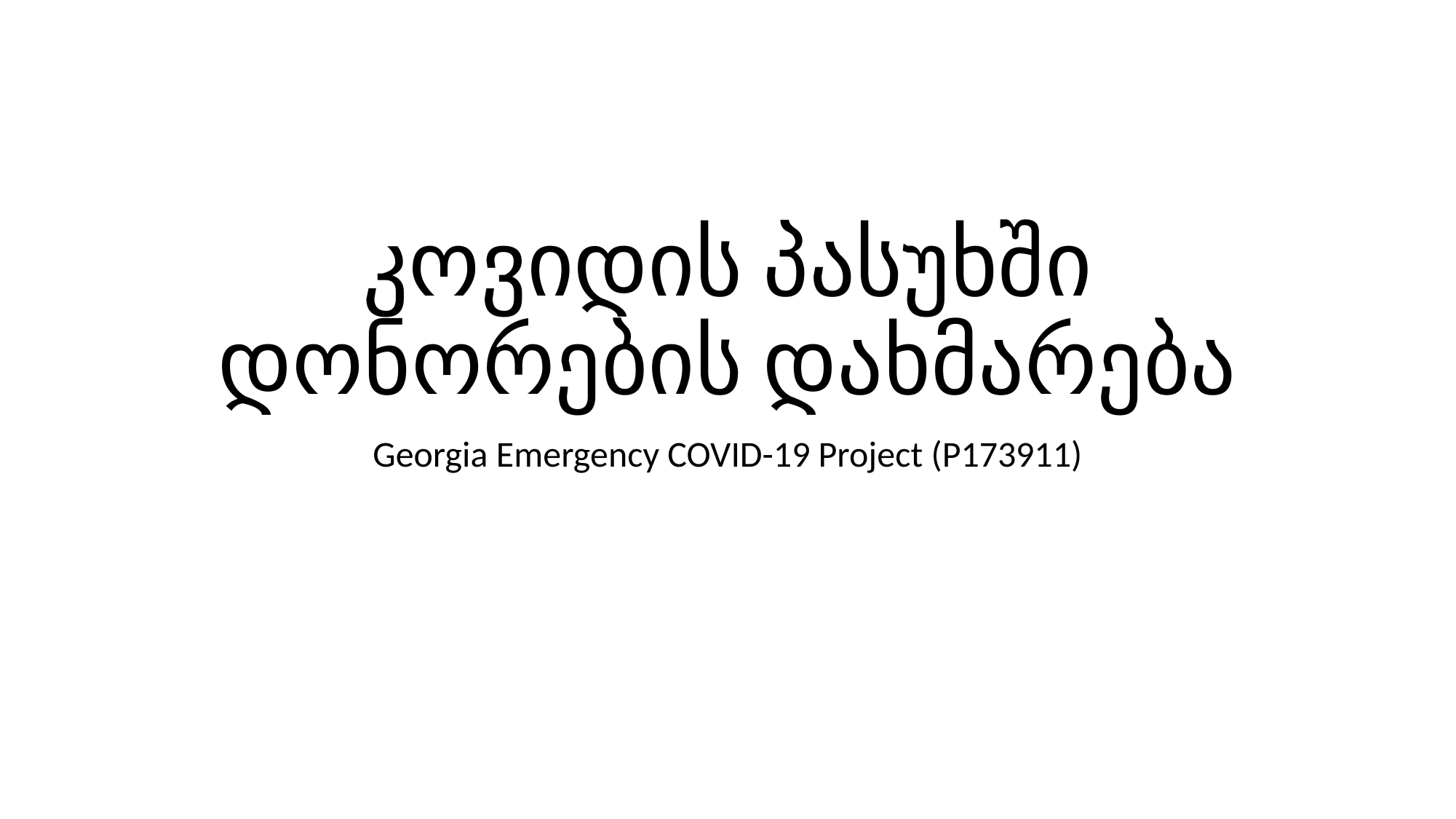

# კოვიდის პასუხში დონორების დახმარება
Georgia Emergency COVID-19 Project (P173911)